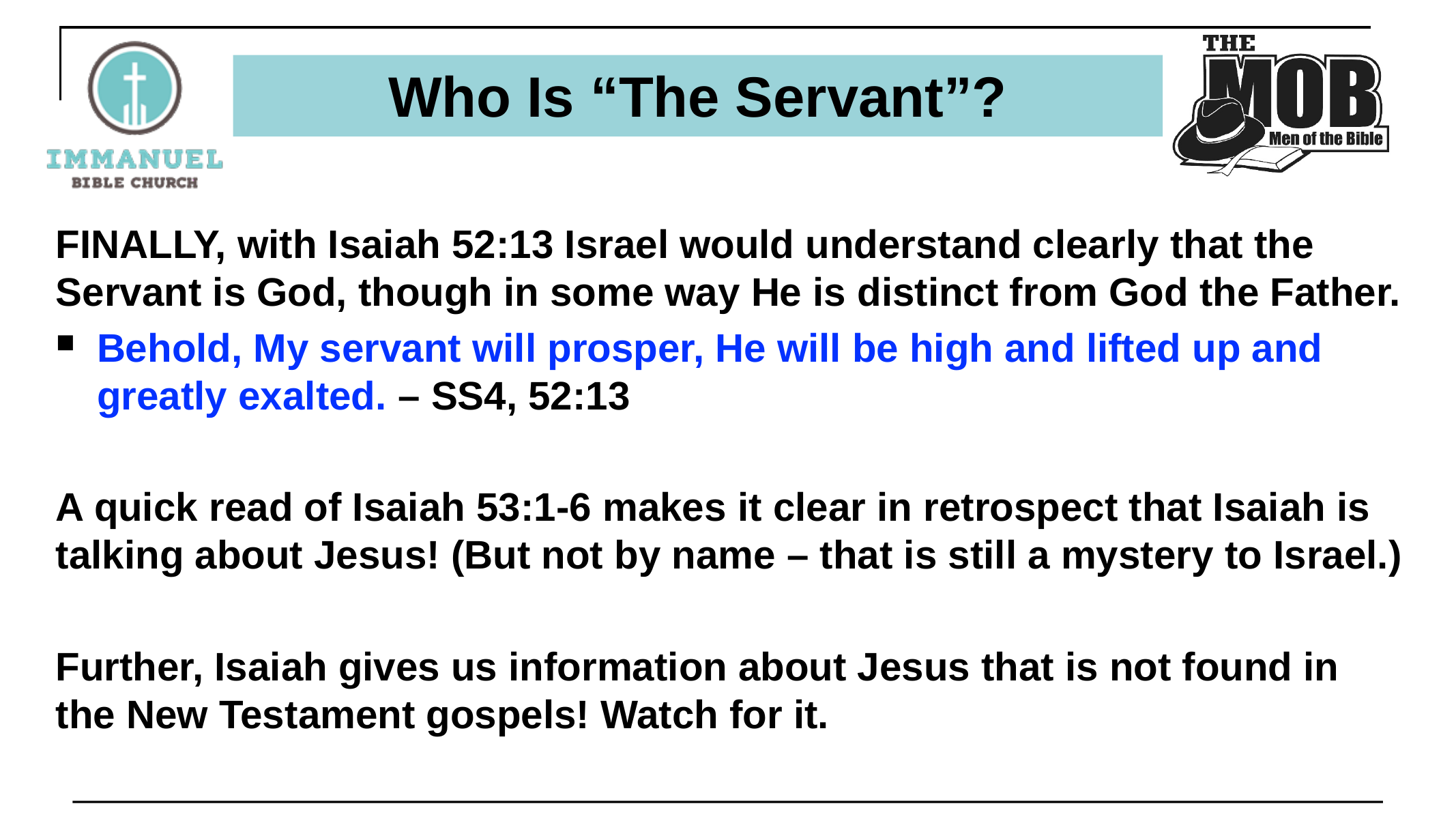

Who Is “The Servant”?
FINALLY, with Isaiah 52:13 Israel would understand clearly that the Servant is God, though in some way He is distinct from God the Father.
Behold, My servant will prosper, He will be high and lifted up and greatly exalted. – SS4, 52:13

A quick read of Isaiah 53:1-6 makes it clear in retrospect that Isaiah is talking about Jesus! (But not by name – that is still a mystery to Israel.)

Further, Isaiah gives us information about Jesus that is not found in the New Testament gospels! Watch for it.